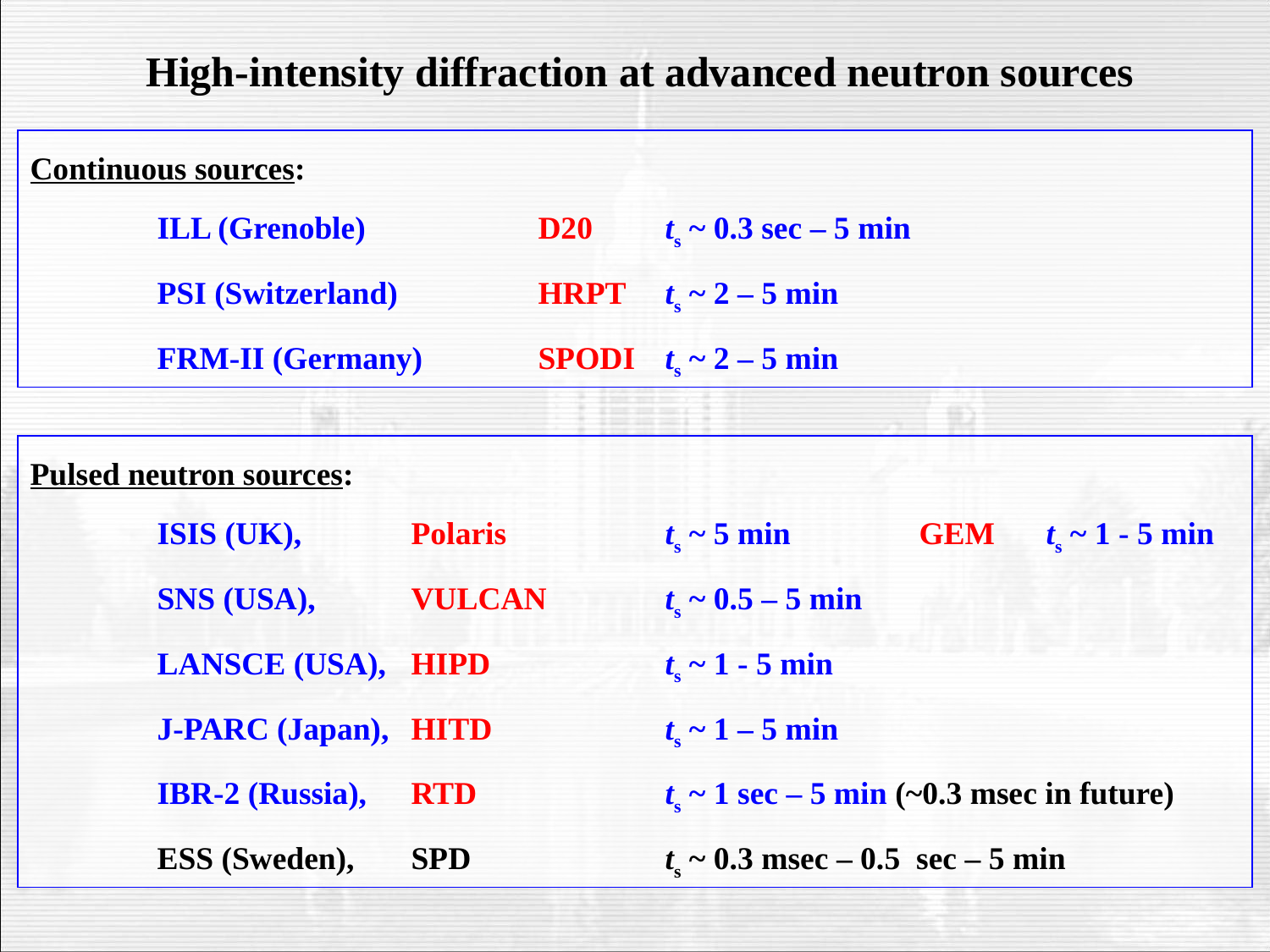

High-intensity diffraction at advanced neutron sources
Continuous sources:
	ILL (Grenoble) 		D20 	ts ~ 0.3 sec – 5 min
	PSI (Switzerland) 		HRPT 	ts ~ 2 – 5 min
	FRM-II (Germany) 	SPODI 	ts ~ 2 – 5 min
Pulsed neutron sources:
	ISIS (UK), 	Polaris	 	ts ~ 5 min 	GEM 	ts ~ 1 - 5 min
	SNS (USA), 	VULCAN 	ts ~ 0.5 – 5 min
	LANSCE (USA), 	HIPD 		ts ~ 1 - 5 min
	J-PARC (Japan), 	HITD 		ts ~ 1 – 5 min
	IBR-2 (Russia), 	RTD 		ts ~ 1 sec – 5 min (~0.3 msec in future)
	ESS (Sweden), 	SPD 		ts ~ 0.3 msec – 0.5  sec – 5 min